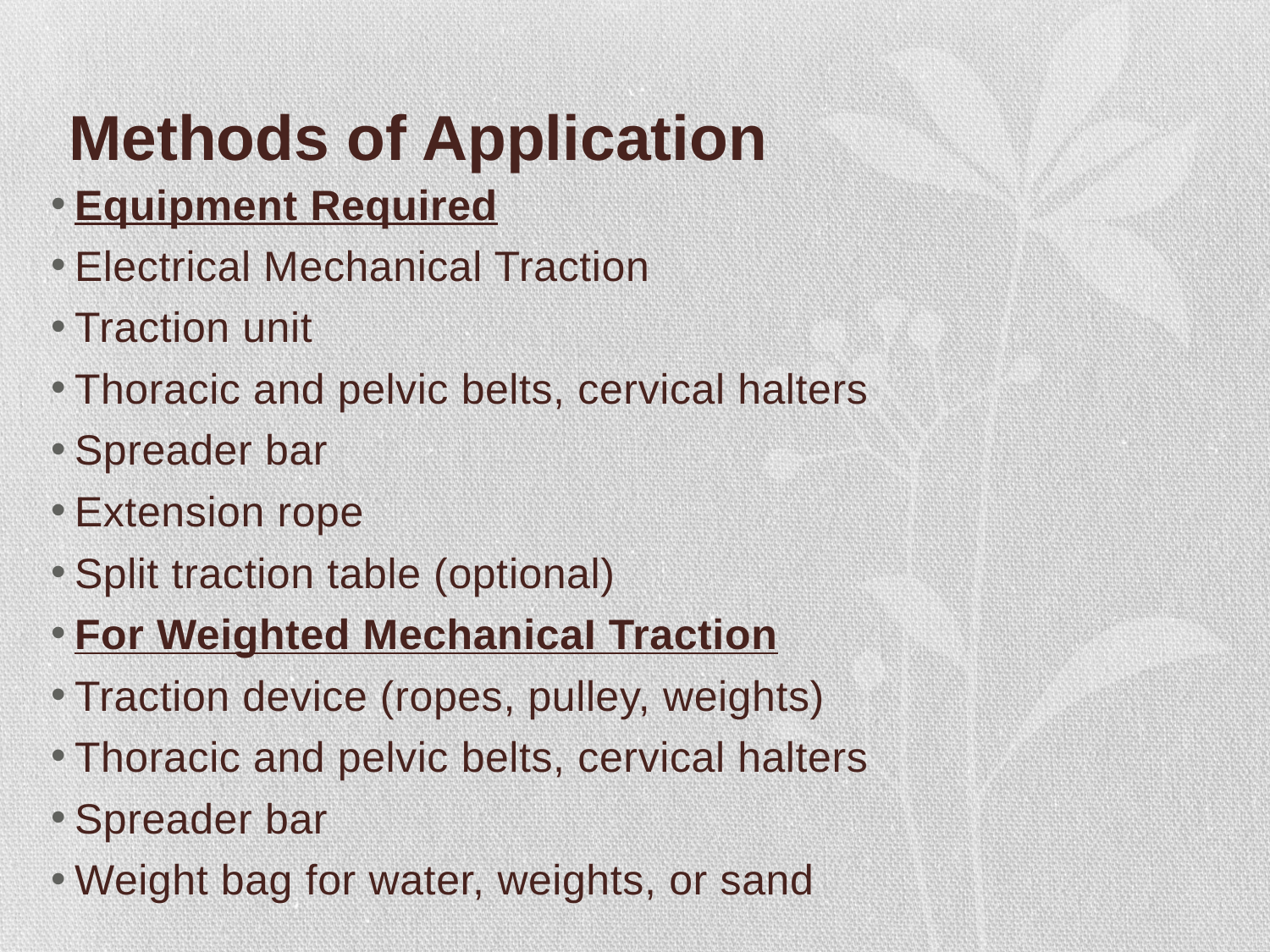

# Methods of Application
Equipment Required
Electrical Mechanical Traction
Traction unit
Thoracic and pelvic belts, cervical halters
Spreader bar
Extension rope
Split traction table (optional)
For Weighted MechanicaI Traction
Traction device (ropes, pulley, weights)
Thoracic and pelvic belts, cervical halters
Spreader bar
Weight bag for water, weights, or sand